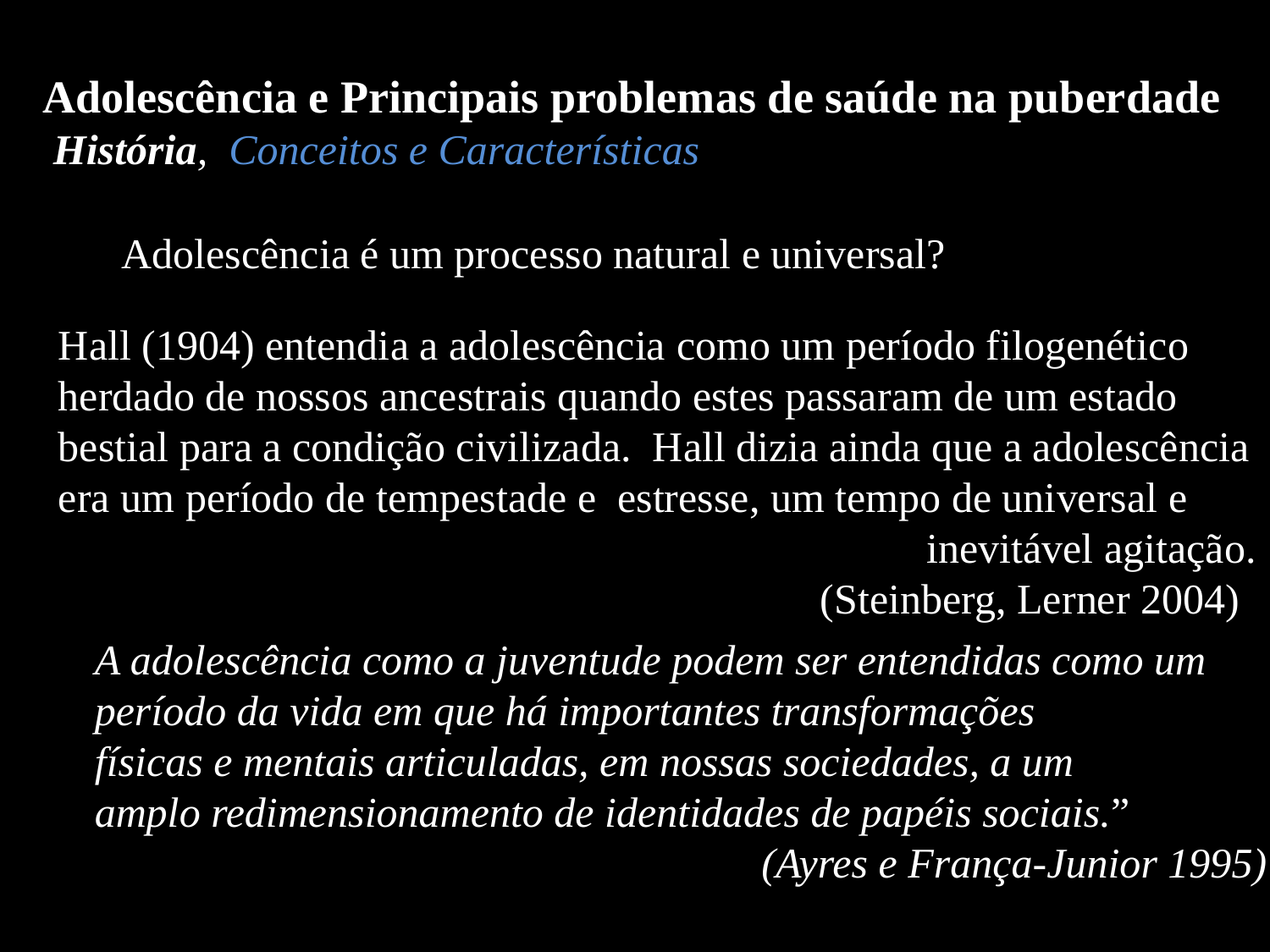

Adolescência e Principais problemas de saúde na puberdade
 História,  Conceitos e Características

Adolescência é um processo natural e universal?
Hall (1904) entendia a adolescência como um período filogenético
herdado de nossos ancestrais quando estes passaram de um estado
bestial para a condição civilizada.  Hall dizia ainda que a adolescência
era um período de tempestade e  estresse, um tempo de universal e
                                                                                  inevitável agitação.
                                                                        (Steinberg, Lerner 2004)
A adolescência como a juventude podem ser entendidas como um
período da vida em que há importantes transformações
físicas e mentais articuladas, em nossas sociedades, a um
amplo redimensionamento de identidades de papéis sociais.”
                                                               (Ayres e França-Junior 1995)